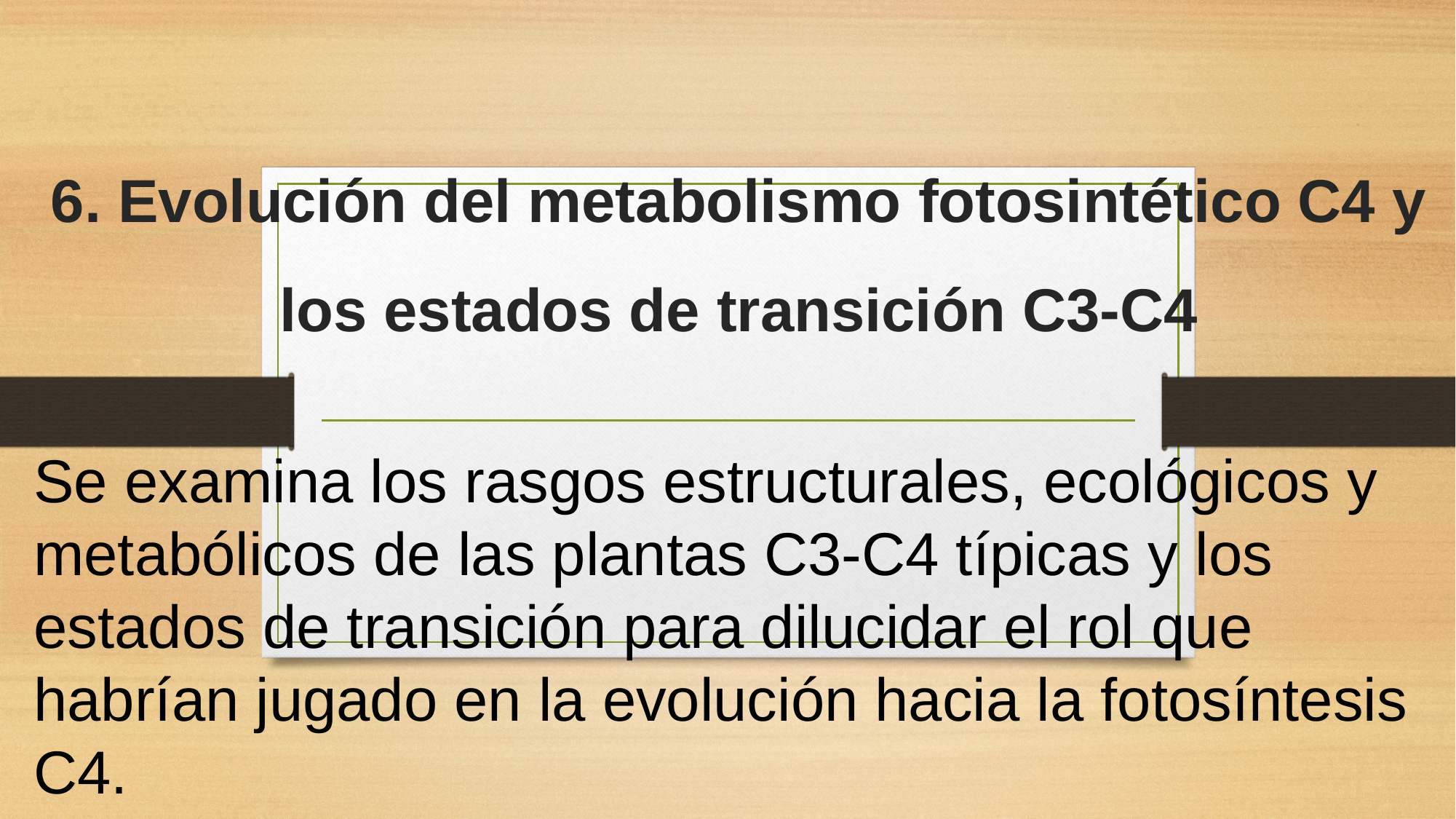

# 6. Evolución del metabolismo fotosintético C4 y los estados de transición C3-C4
Se examina los rasgos estructurales, ecológicos y metabólicos de las plantas C3-C4 típicas y los estados de transición para dilucidar el rol que habrían jugado en la evolución hacia la fotosíntesis C4.